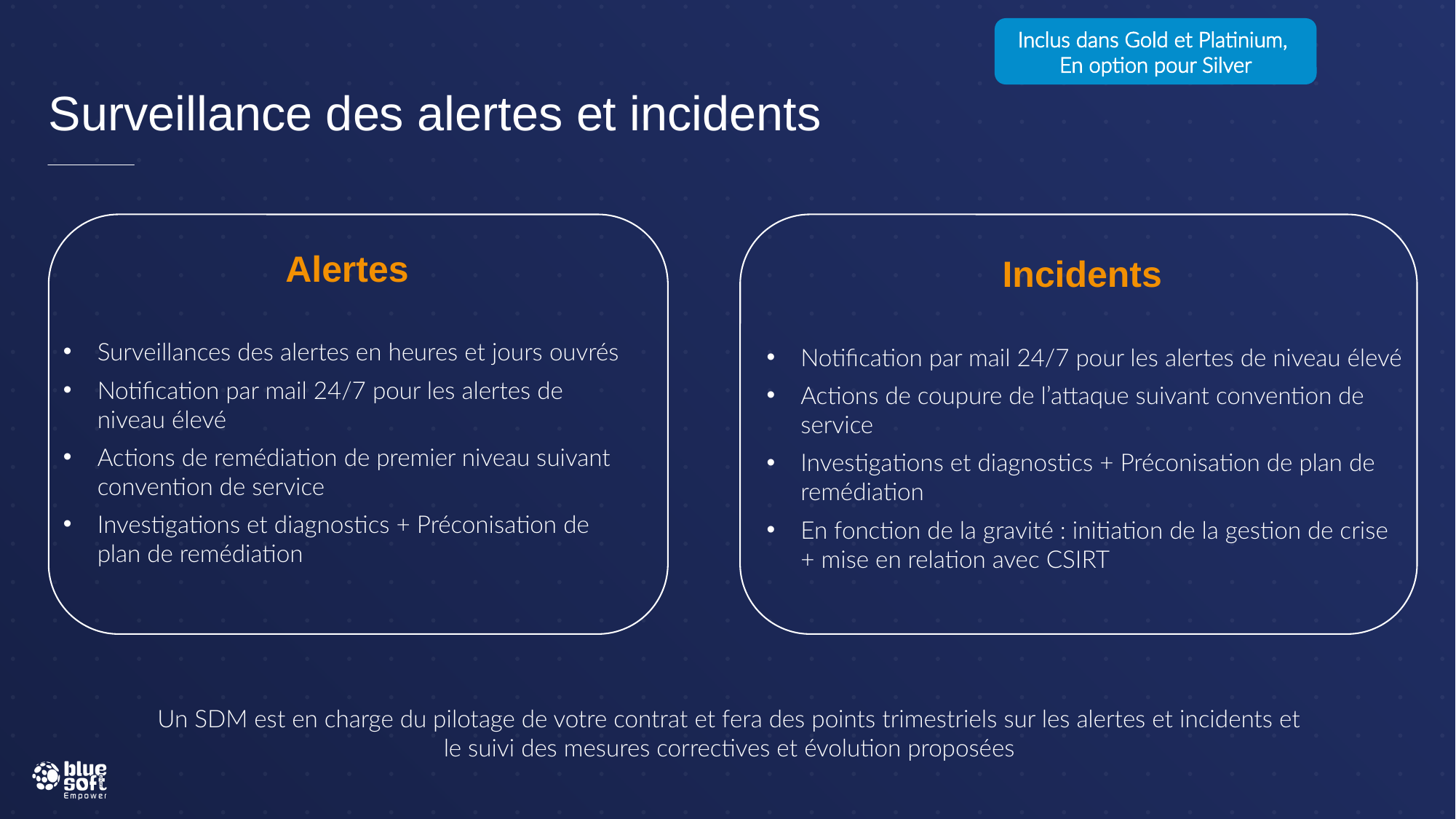

Inclus dans Gold et Platinium,
En option pour Silver
# Surveillance des alertes et incidents

Alertes

Surveillances des alertes en heures et jours ouvrés
Notification par mail 24/7 pour les alertes de niveau élevé
Actions de remédiation de premier niveau suivant convention de service
Investigations et diagnostics + Préconisation de plan de remédiation

Incidents

Notification par mail 24/7 pour les alertes de niveau élevé
Actions de coupure de l’attaque suivant convention de service
Investigations et diagnostics + Préconisation de plan de remédiation
En fonction de la gravité : initiation de la gestion de crise + mise en relation avec CSIRT

Un SDM est en charge du pilotage de votre contrat et fera des points trimestriels sur les alertes et incidents et
le suivi des mesures correctives et évolution proposées